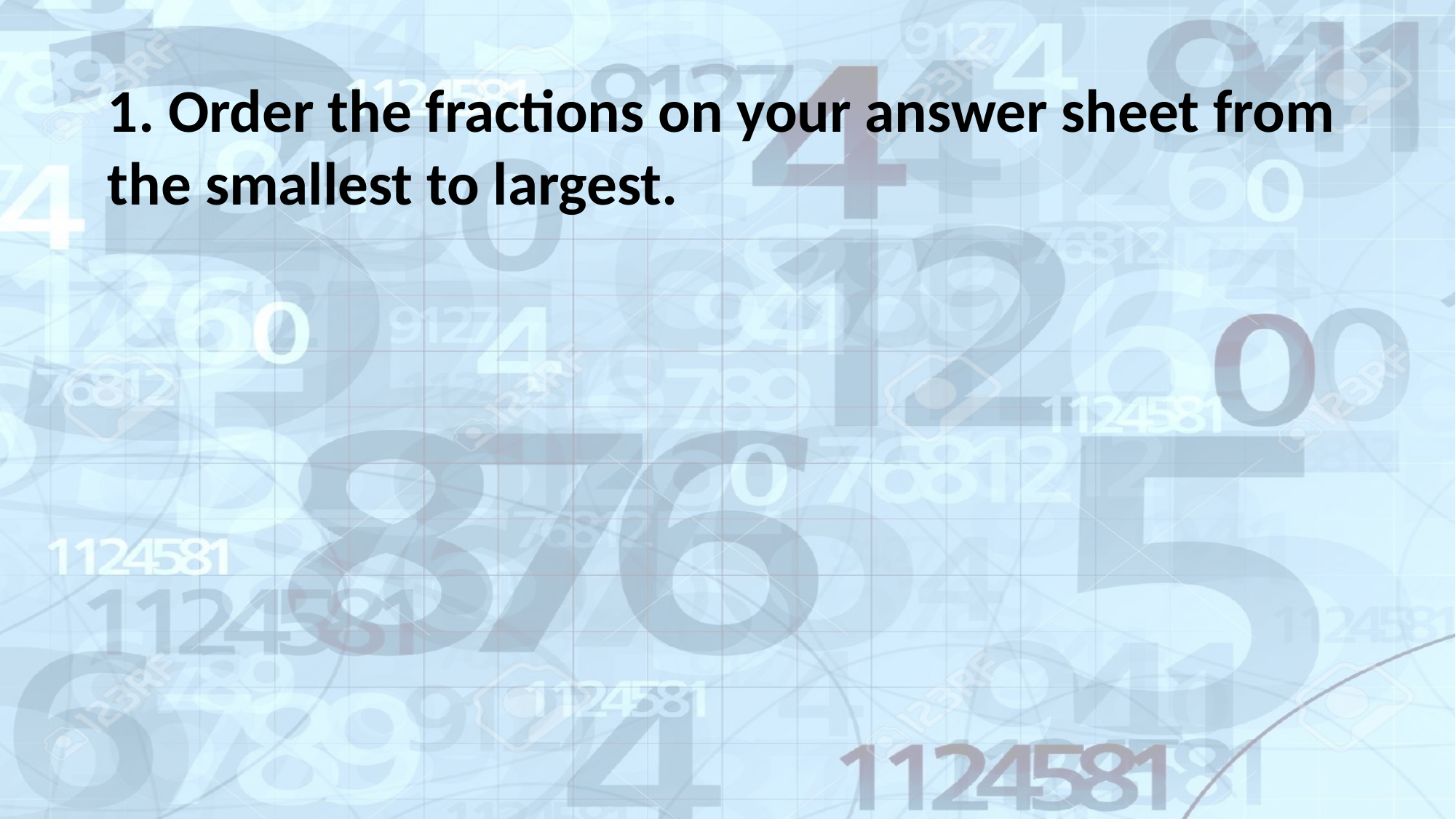

1. Order the fractions on your answer sheet from the smallest to largest.